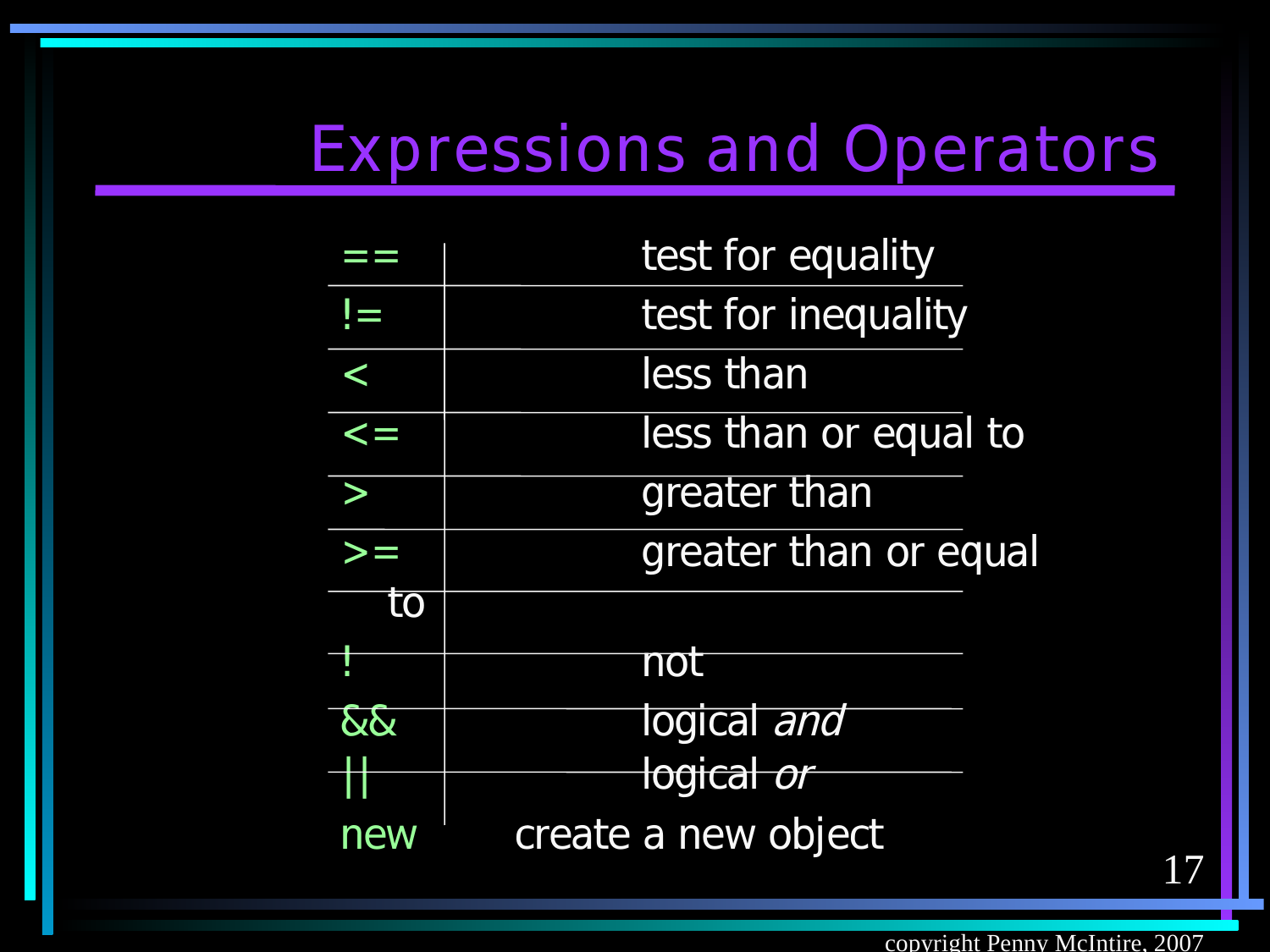

# Expressions and Operators
==		test for equality
!=			test for inequality
<			less than
<=		less than or equal to
>			greater than
>=		greater than or equal to
!			not
&& 		logical and
||			logical or
new 	create a new object

17
copyright Penny McIntire, 2007